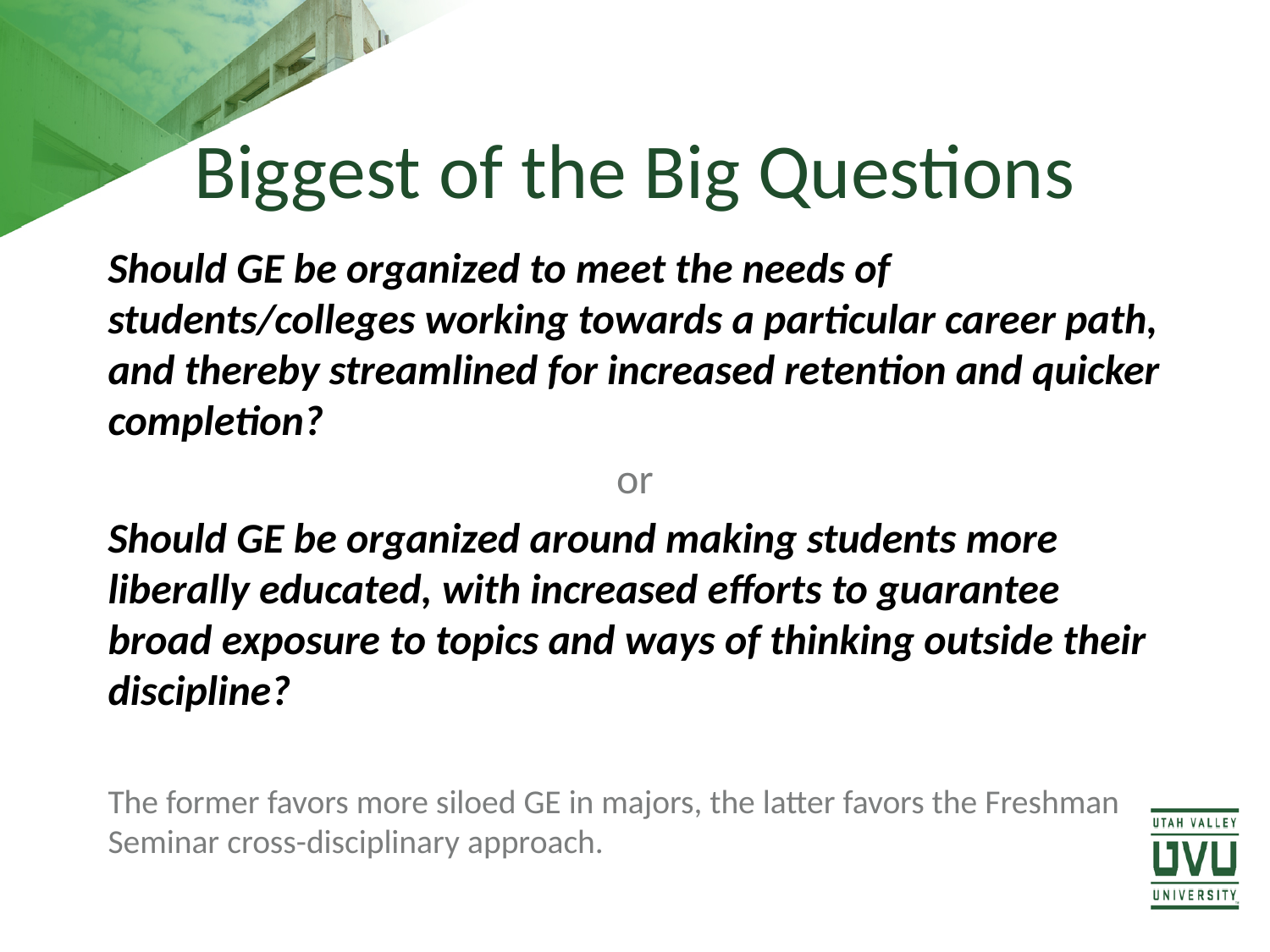

# Biggest of the Big Questions
Should GE be organized to meet the needs of students/colleges working towards a particular career path, and thereby streamlined for increased retention and quicker completion?
or
Should GE be organized around making students more liberally educated, with increased efforts to guarantee broad exposure to topics and ways of thinking outside their discipline?

The former favors more siloed GE in majors, the latter favors the Freshman Seminar cross-disciplinary approach.